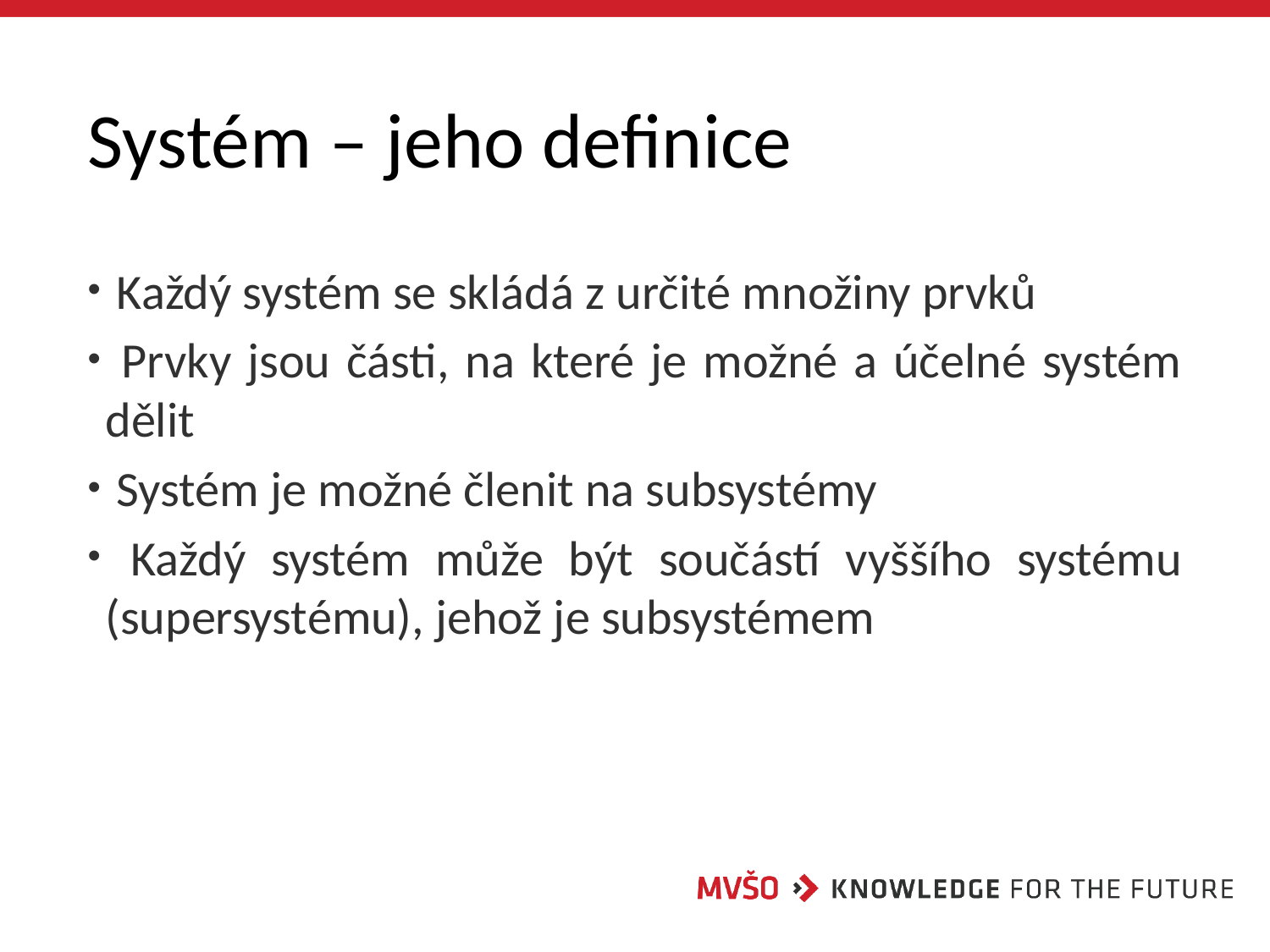

# Systém – jeho definice
 Každý systém se skládá z určité množiny prvků
 Prvky jsou části, na které je možné a účelné systém dělit
 Systém je možné členit na subsystémy
 Každý systém může být součástí vyššího systému (supersystému), jehož je subsystémem